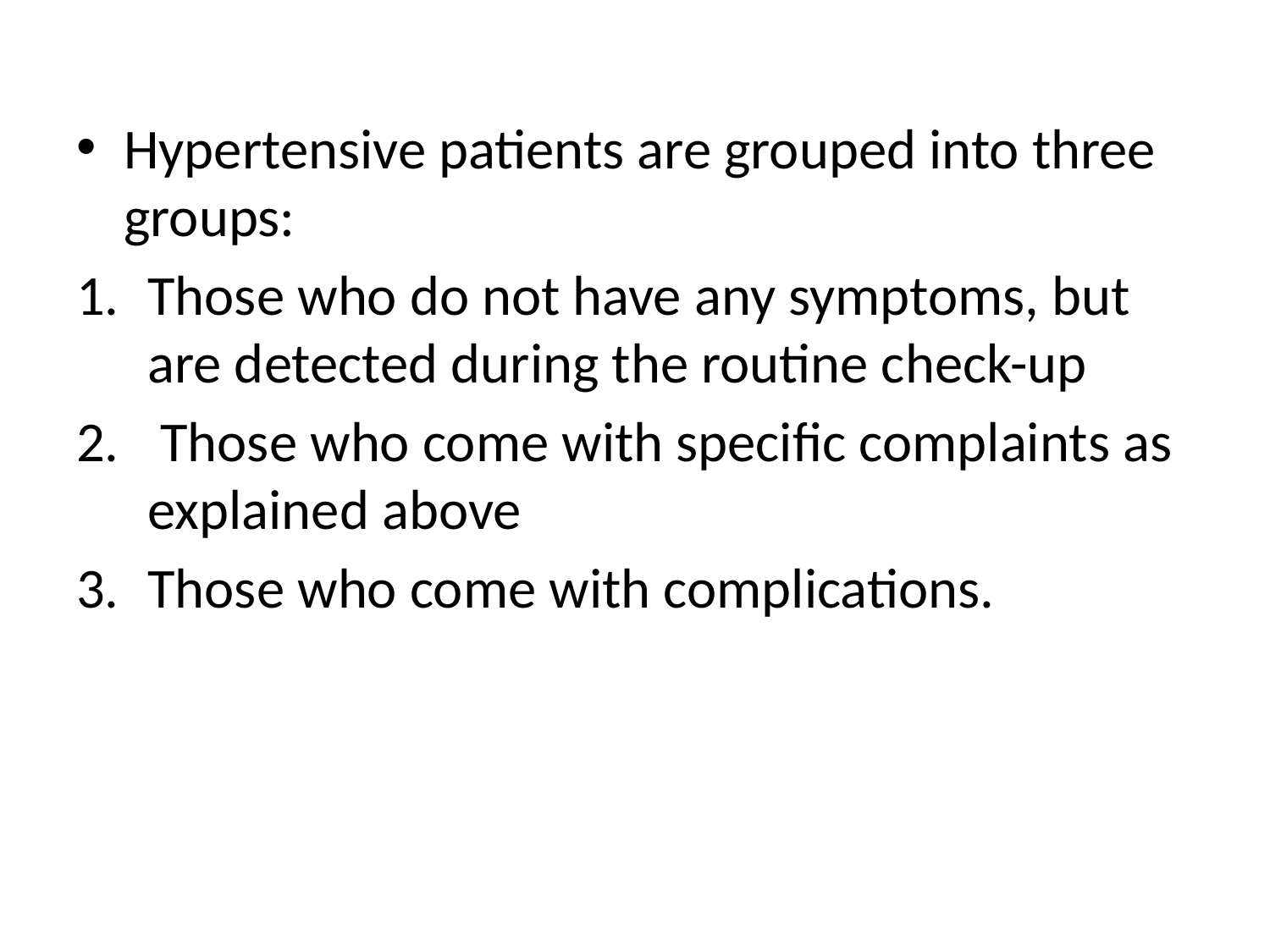

Hypertensive patients are grouped into three groups:
Those who do not have any symptoms, but are detected during the routine check-up
 Those who come with specific complaints as explained above
Those who come with complications.